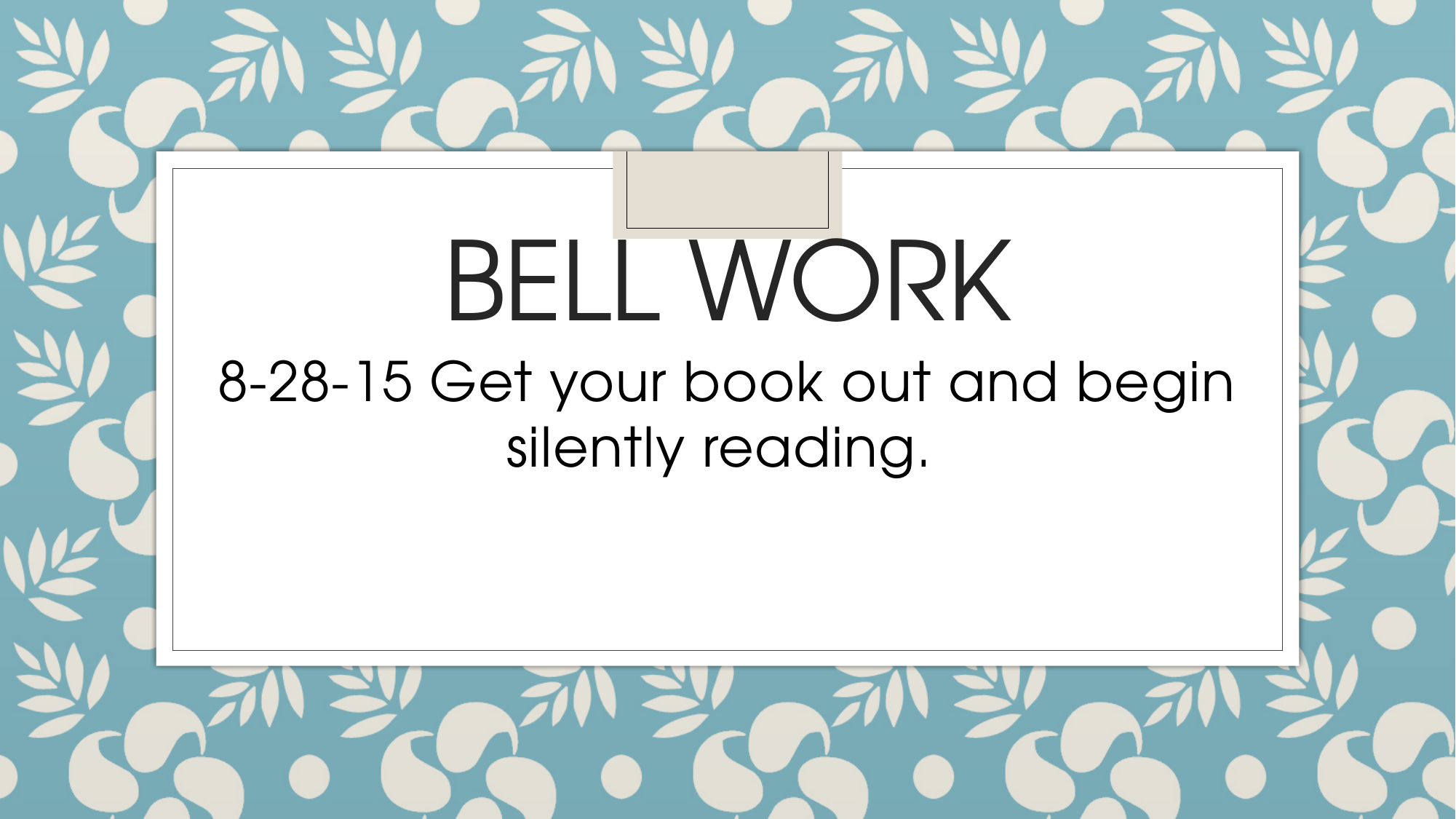

# Bell Work
8-28-15 Get your book out and begin silently reading.